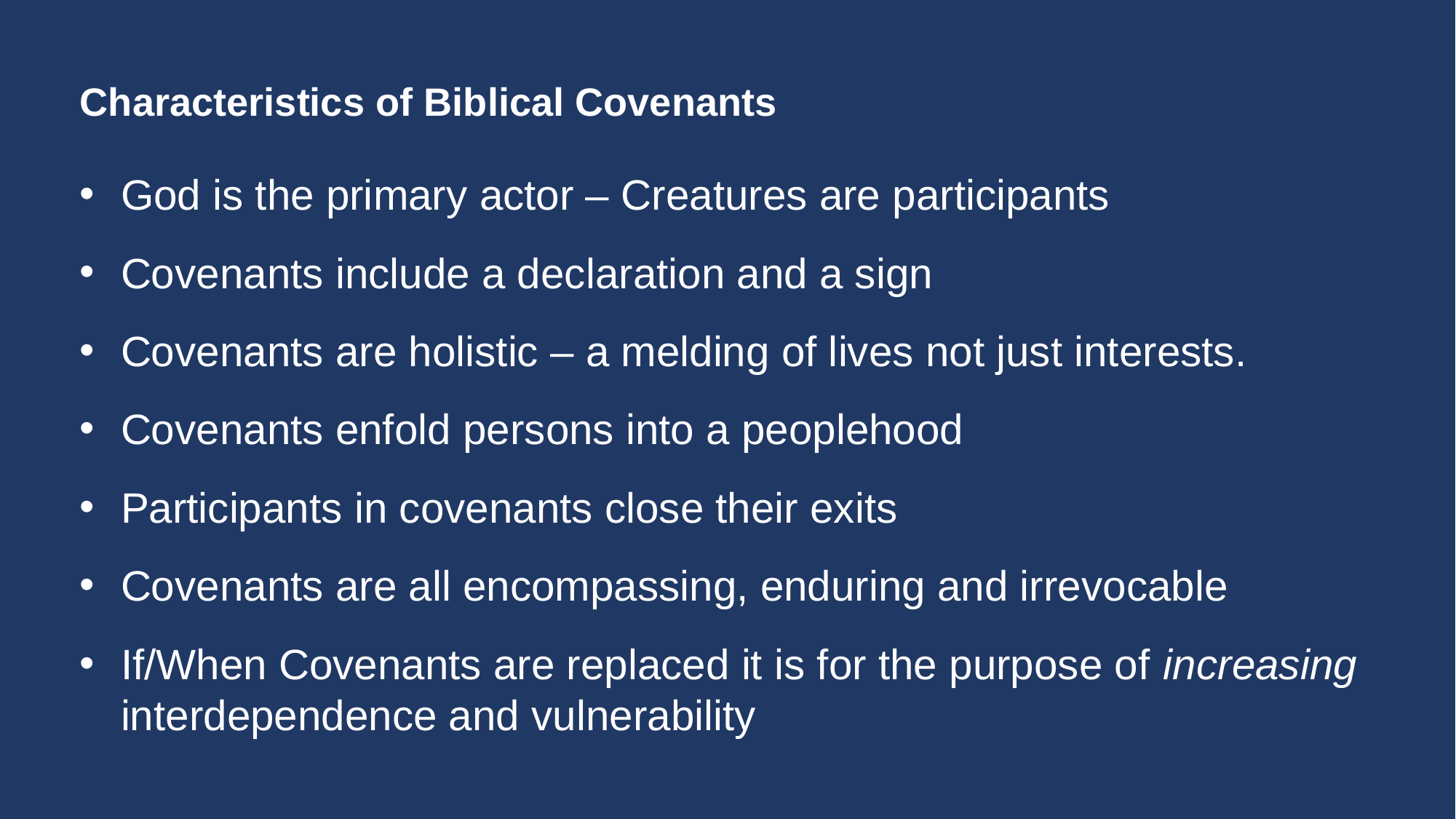

Characteristics of Biblical Covenants

God is the primary actor – Creatures are participants
Covenants include a declaration and a sign
Covenants are holistic – a melding of lives not just interests.
Covenants enfold persons into a peoplehood
Participants in covenants close their exits
Covenants are all encompassing, enduring and irrevocable
If/When Covenants are replaced it is for the purpose of increasing interdependence and vulnerability